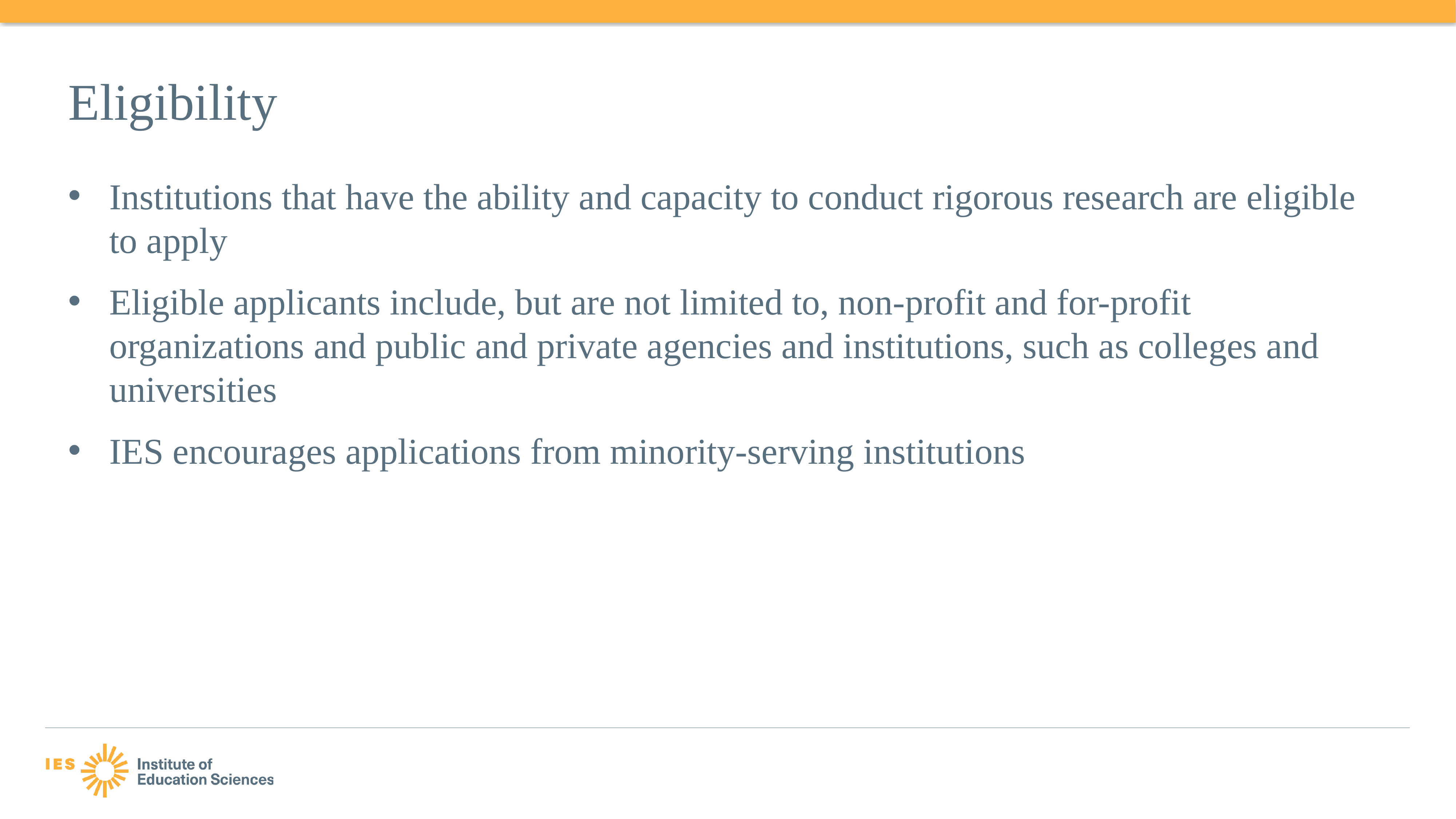

# Eligibility
Institutions that have the ability and capacity to conduct rigorous research are eligible to apply
Eligible applicants include, but are not limited to, non-profit and for-profit organizations and public and private agencies and institutions, such as colleges and universities
IES encourages applications from minority-serving institutions